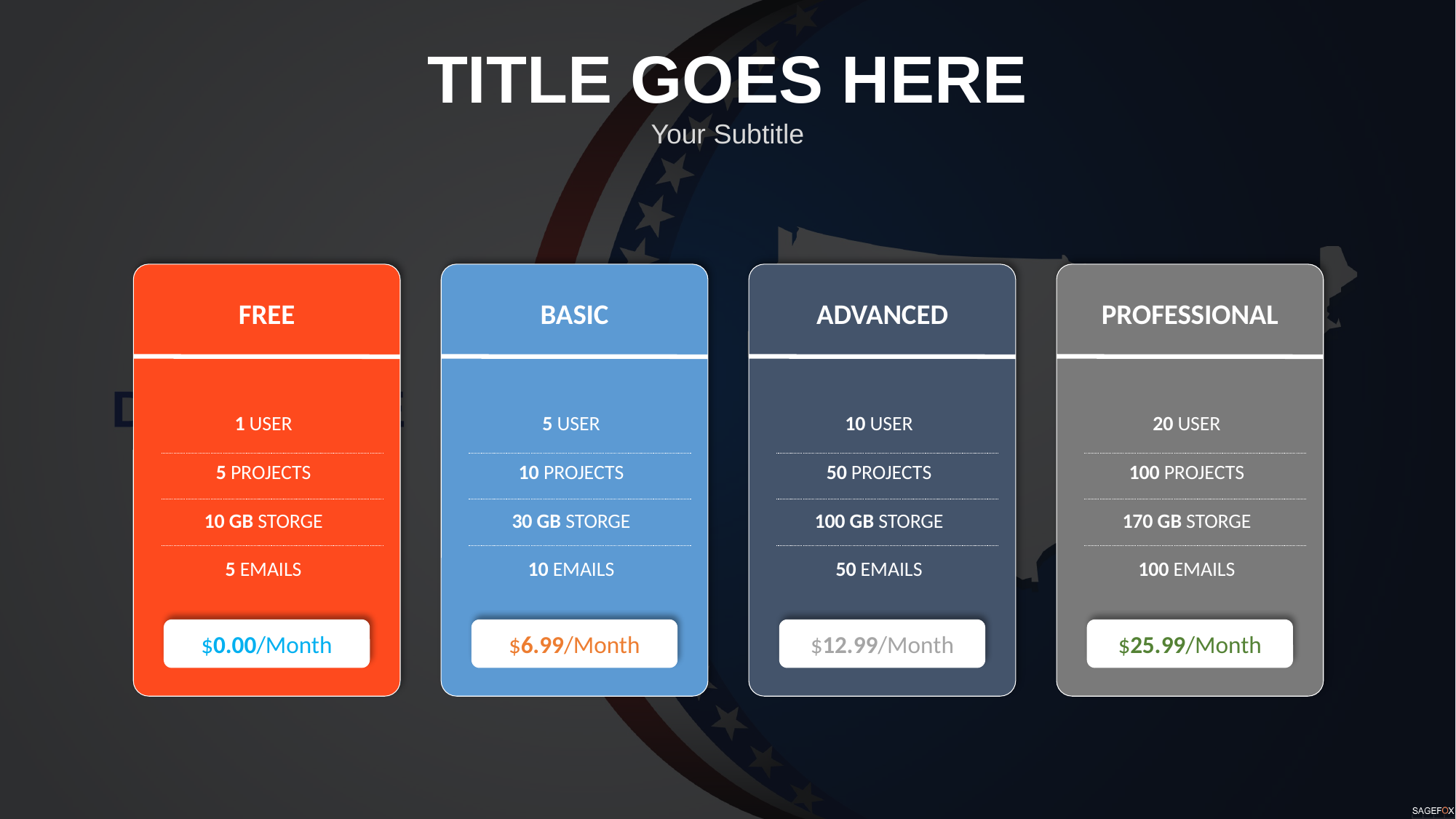

TITLE GOES HERE
Your Subtitle

FREE
BASIC
ADVANCED
PROFESSIONAL
1 USER
5 PROJECTS
10 GB STORGE
5 EMAILS
5 USER
10 PROJECTS
30 GB STORGE
10 EMAILS
10 USER
50 PROJECTS
100 GB STORGE
50 EMAILS
20 USER
100 PROJECTS
170 GB STORGE
100 EMAILS

$0.00/Month

$6.99/Month

$12.99/Month

$25.99/Month